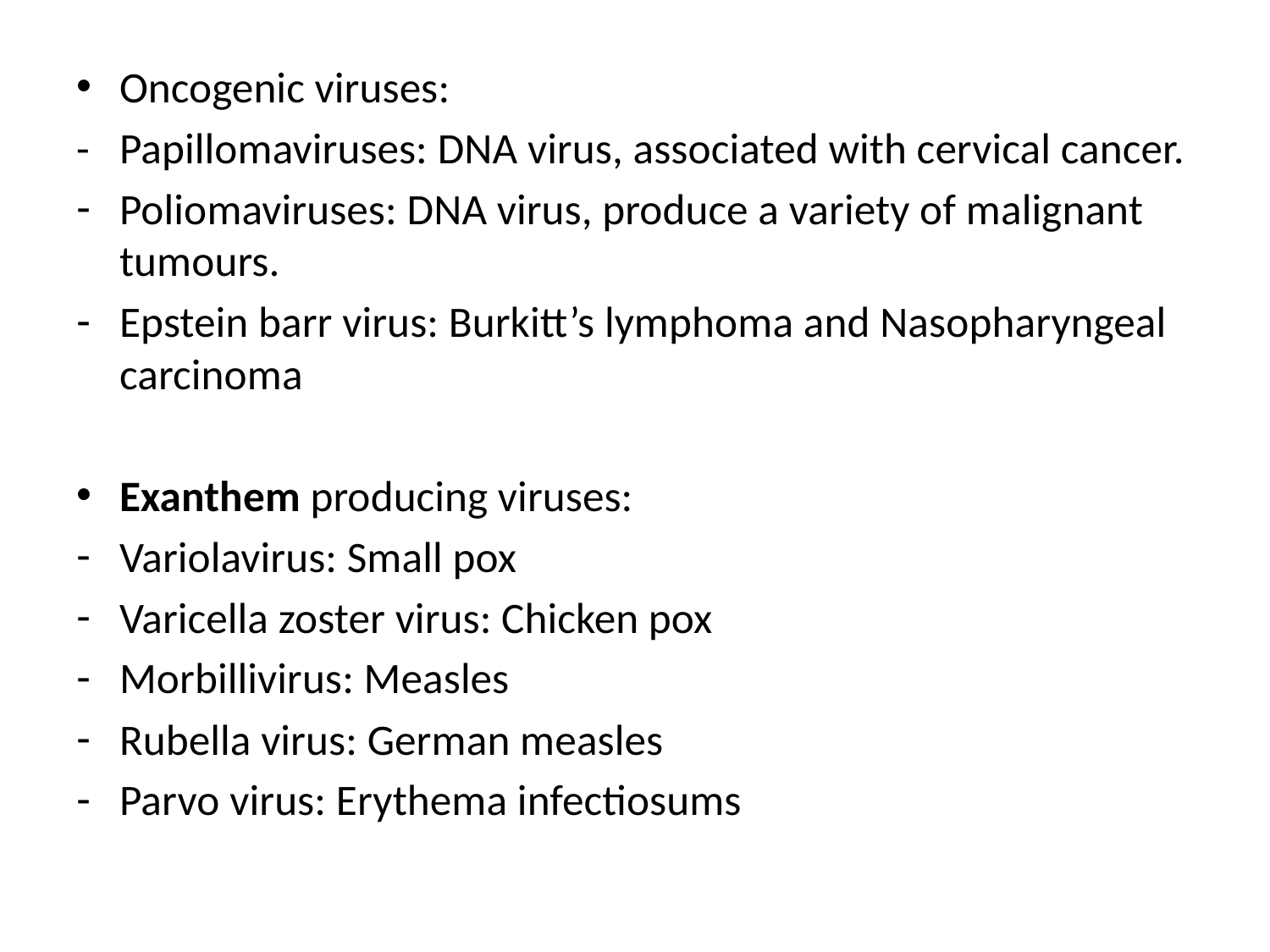

Oncogenic viruses:
-	Papillomaviruses: DNA virus, associated with cervical cancer.
Poliomaviruses: DNA virus, produce a variety of malignant tumours.
Epstein barr virus: Burkitt’s lymphoma and Nasopharyngeal carcinoma

Exanthem producing viruses:
Variolavirus: Small pox
Varicella zoster virus: Chicken pox
Morbillivirus: Measles
Rubella virus: German measles
Parvo virus: Erythema infectiosums